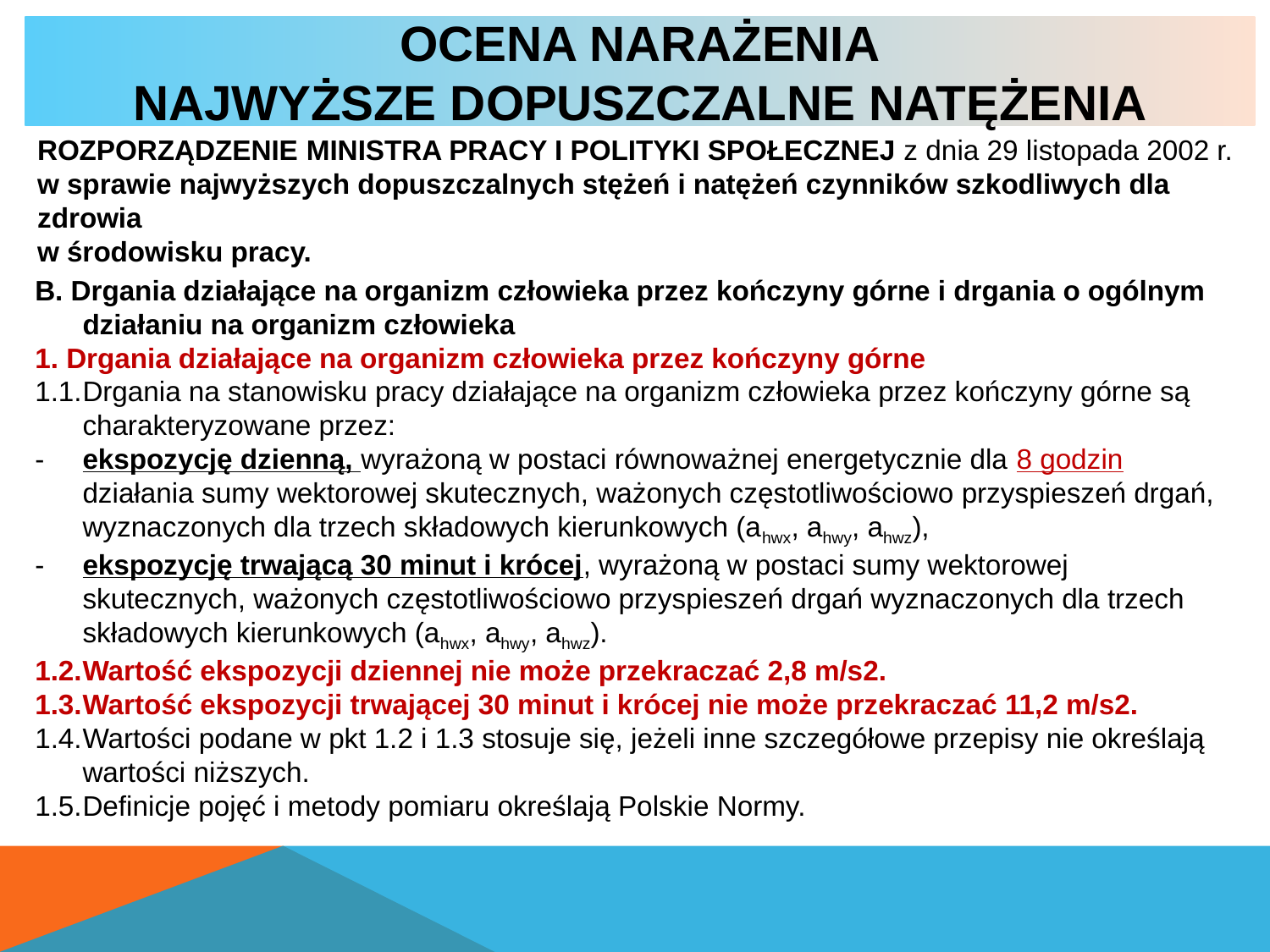

# Ocena narażenia najwyższe dopuszczalne natężenia
ROZPORZĄDZENIE MINISTRA PRACY I POLITYKI SPOŁECZNEJ z dnia 29 listopada 2002 r.
w sprawie najwyższych dopuszczalnych stężeń i natężeń czynników szkodliwych dla zdrowia
w środowisku pracy.
B. Drgania działające na organizm człowieka przez kończyny górne i drgania o ogólnym działaniu na organizm człowieka
1. Drgania działające na organizm człowieka przez kończyny górne
1.1.	Drgania na stanowisku pracy działające na organizm człowieka przez kończyny górne są charakteryzowane przez:
-	ekspozycję dzienną, wyrażoną w postaci równoważnej energetycznie dla 8 godzin działania sumy wektorowej skutecznych, ważonych częstotliwościowo przyspieszeń drgań, wyznaczonych dla trzech składowych kierunkowych (ahwx, ahwy, ahwz),
-	ekspozycję trwającą 30 minut i krócej, wyrażoną w postaci sumy wektorowej skutecznych, ważonych częstotliwościowo przyspieszeń drgań wyznaczonych dla trzech składowych kierunkowych (ahwx, ahwy, ahwz).
1.2.	Wartość ekspozycji dziennej nie może przekraczać 2,8 m/s2.
1.3.	Wartość ekspozycji trwającej 30 minut i krócej nie może przekraczać 11,2 m/s2.
1.4.	Wartości podane w pkt 1.2 i 1.3 stosuje się, jeżeli inne szczegółowe przepisy nie określają wartości niższych.
1.5.	Definicje pojęć i metody pomiaru określają Polskie Normy.